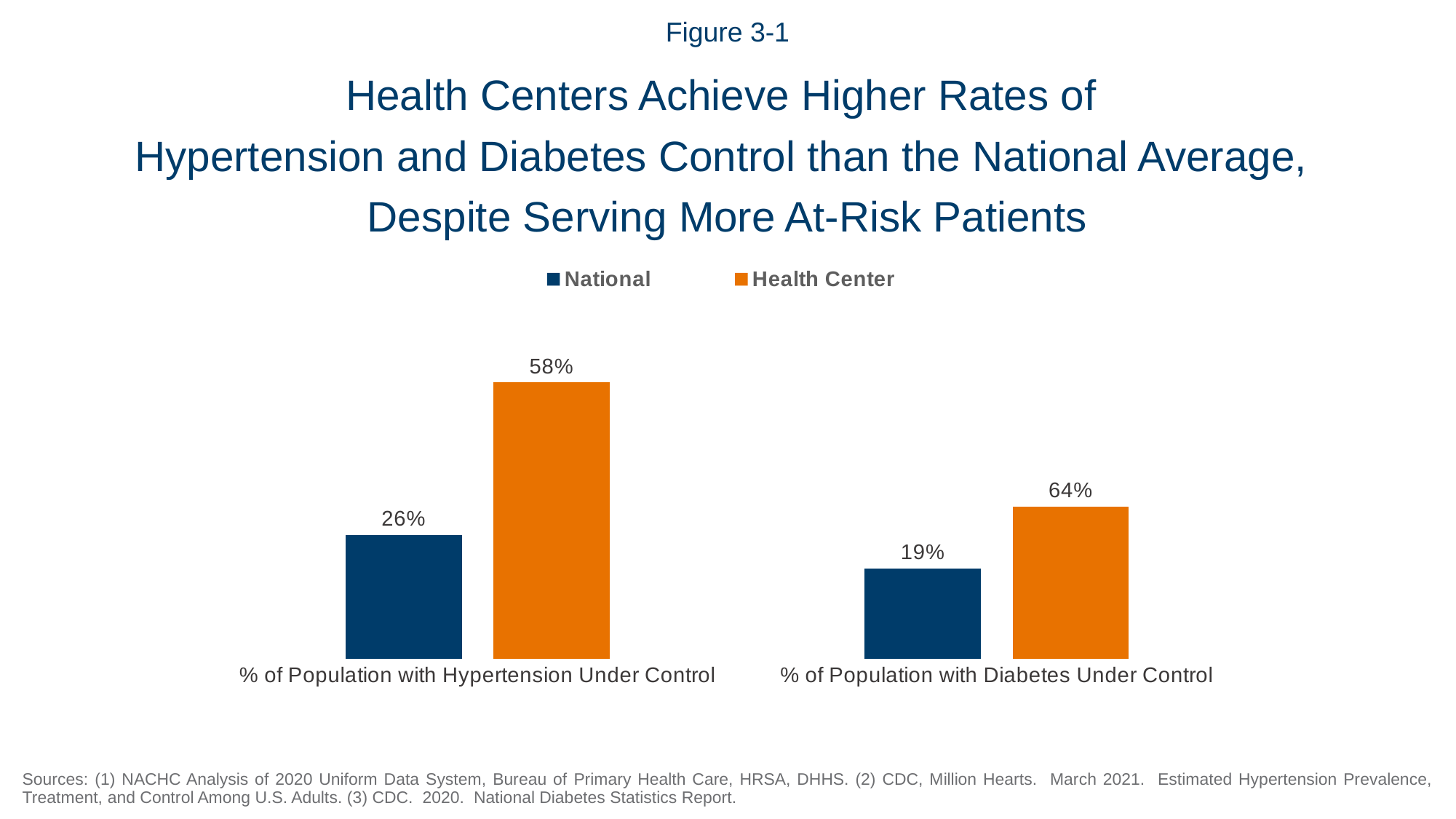

Figure 3-1
Health Centers Achieve Higher Rates of
Hypertension and Diabetes Control than the National Average,
Despite Serving More At-Risk Patients

### Chart

| Category | National | Health Center |
|---|---|---|
| % of Population with Hypertension Under Control | 0.26 | 0.58 |
| % of Population with Diabetes Under Control | 0.19 | 0.32 |
Sources: (1) NACHC Analysis of 2020 Uniform Data System, Bureau of Primary Health Care, HRSA, DHHS. (2) CDC, Million Hearts.  March 2021.  Estimated Hypertension Prevalence, Treatment, and Control Among U.S. Adults. (3) CDC.  2020.  National Diabetes Statistics Report.